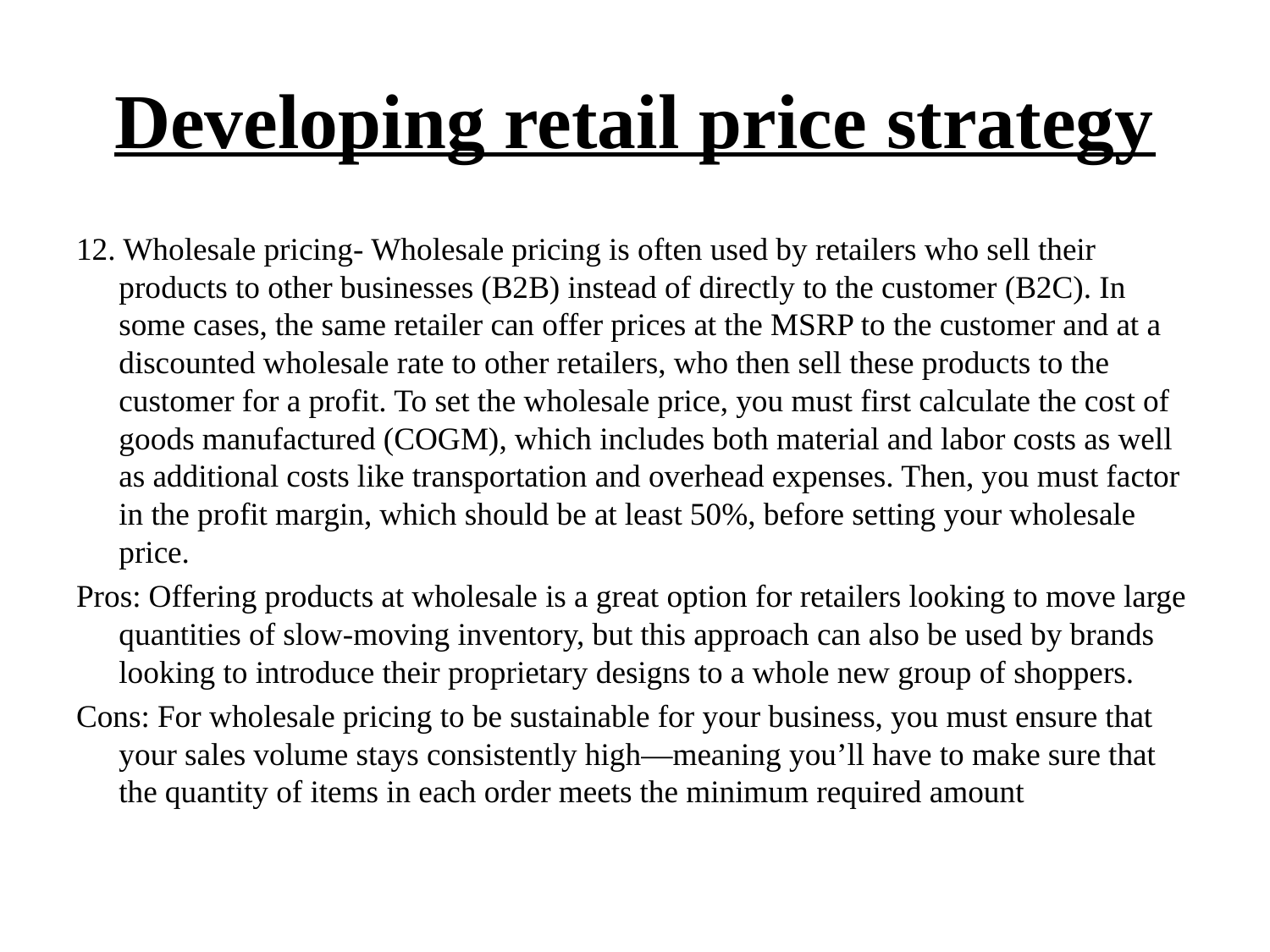

# Developing retail price strategy
12. Wholesale pricing- Wholesale pricing is often used by retailers who sell their products to other businesses (B2B) instead of directly to the customer (B2C). In some cases, the same retailer can offer prices at the MSRP to the customer and at a discounted wholesale rate to other retailers, who then sell these products to the customer for a profit. To set the wholesale price, you must first calculate the cost of goods manufactured (COGM), which includes both material and labor costs as well as additional costs like transportation and overhead expenses. Then, you must factor in the profit margin, which should be at least 50%, before setting your wholesale price.
Pros: Offering products at wholesale is a great option for retailers looking to move large quantities of slow-moving inventory, but this approach can also be used by brands looking to introduce their proprietary designs to a whole new group of shoppers.
Cons: For wholesale pricing to be sustainable for your business, you must ensure that your sales volume stays consistently high—meaning you’ll have to make sure that the quantity of items in each order meets the minimum required amount